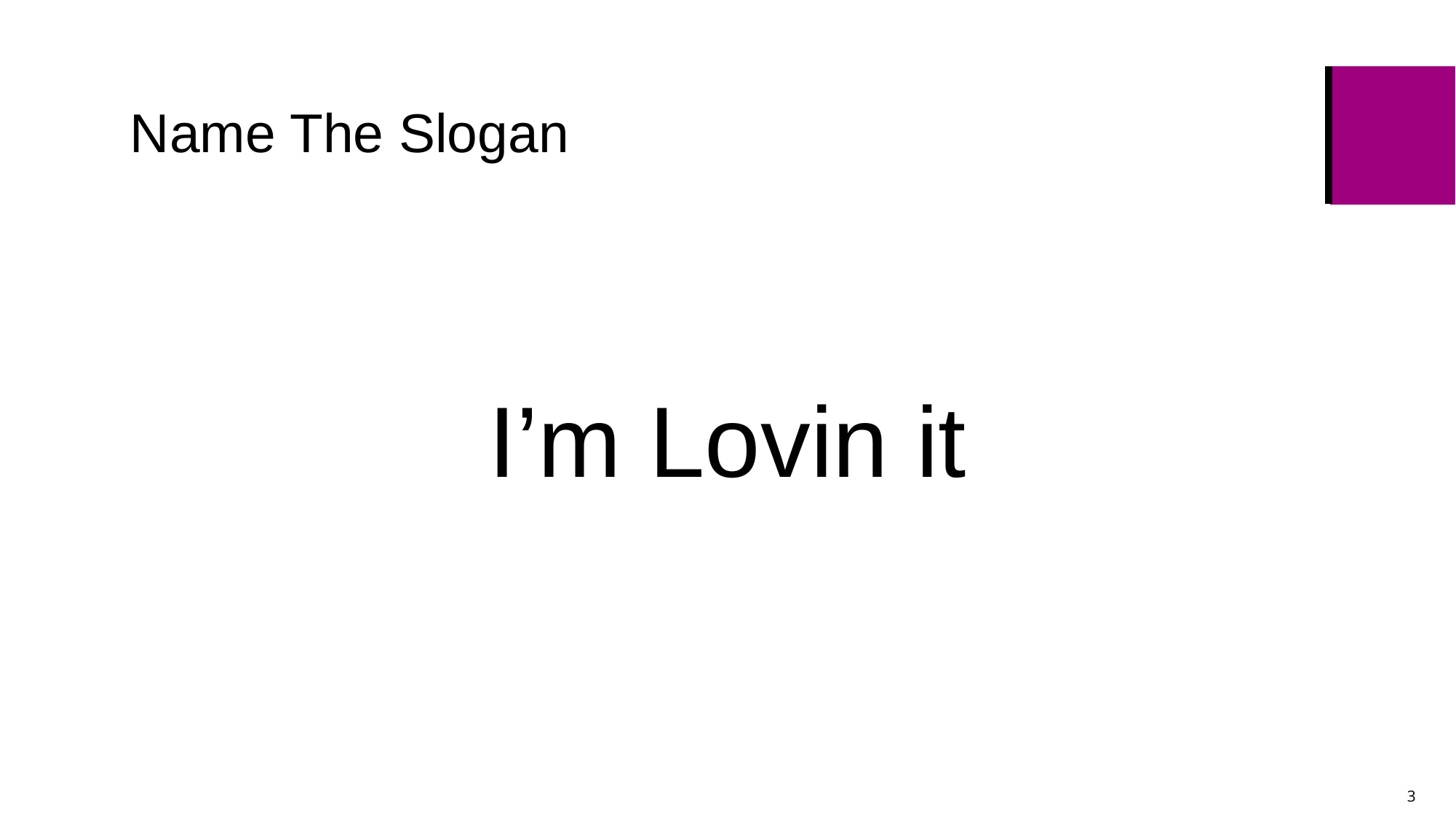

# Name The Slogan
I’m Lovin it
3